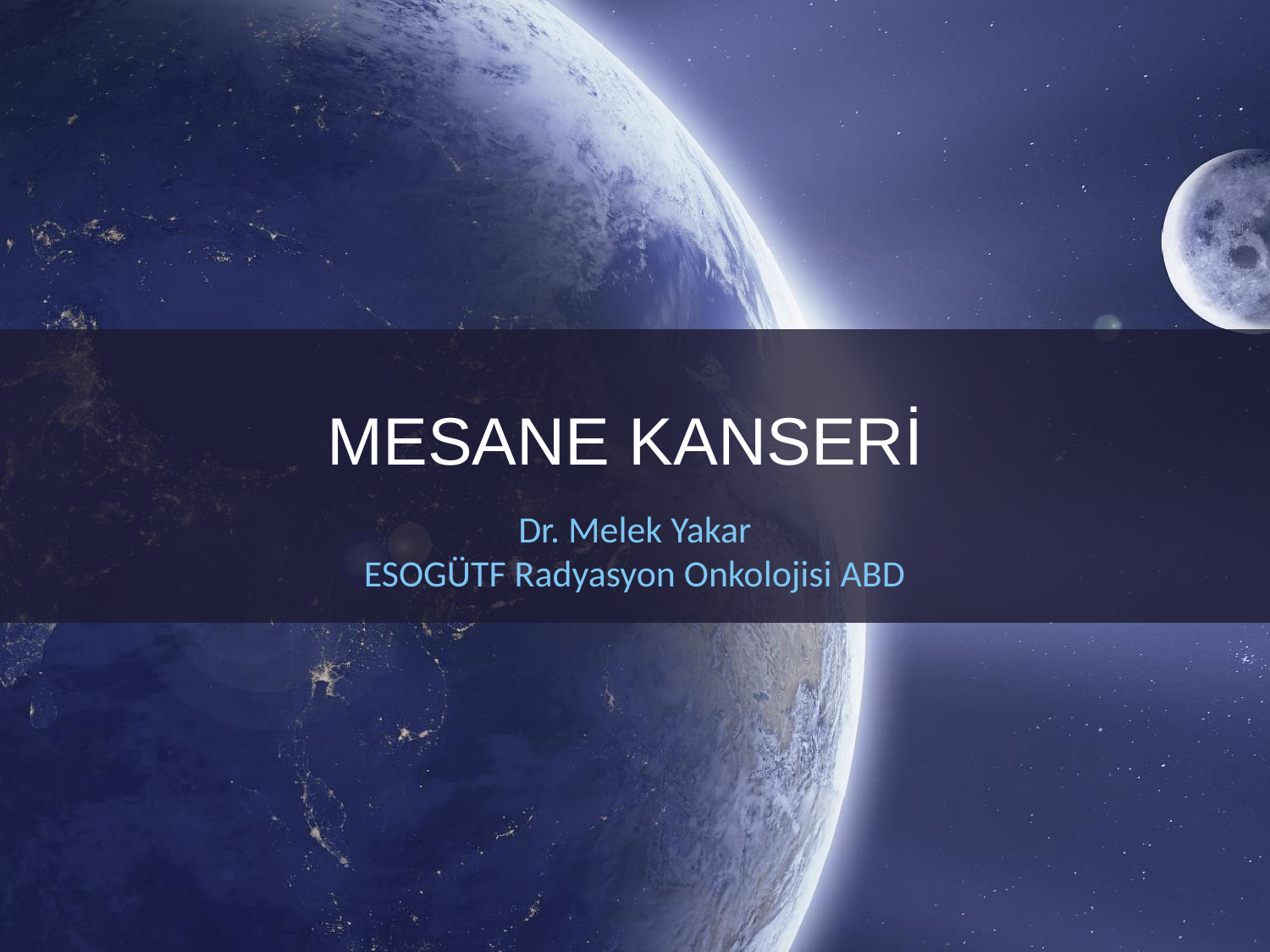

# MESANE KANSERİ
Dr. Melek Yakar
ESOGÜTF Radyasyon Onkolojisi ABD